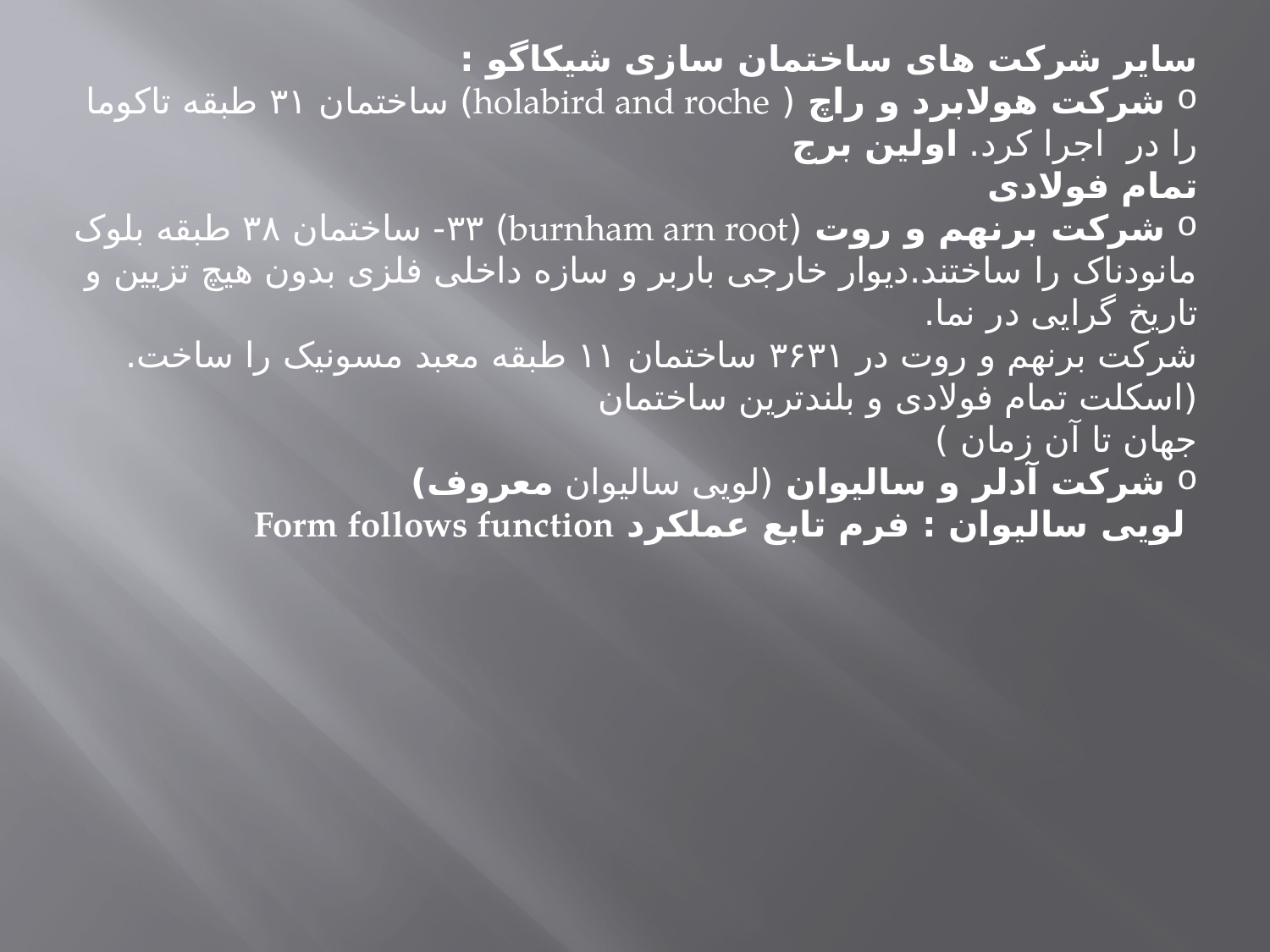

سایر شرکت های ساختمان سازی شیکاگو :
 شرکت هولابرد و راچ ( holabird and roche) ساختمان ۳۱ طبقه تاکوما را در  اجرا کرد. اولین برج
تمام فولادی
 شرکت برنهم و روت (burnham arn root) ۳۳- ساختمان ۳۸ طبقه بلوک مانودناک را ساختند.دیوار خارجی باربر و سازه داخلی فلزی بدون هیچ تزیین و تاریخ گرایی در نما.
شرکت برنهم و روت در ۳۶۳۱ ساختمان ۱۱ طبقه معبد مسونیک را ساخت. (اسکلت تمام فولادی و بلندترین ساختمان
جهان تا آن زمان )
 شرکت آدلر و سالیوان (لویی سالیوان معروف)
 لویی سالیوان : فرم تابع عملکرد Form follows function